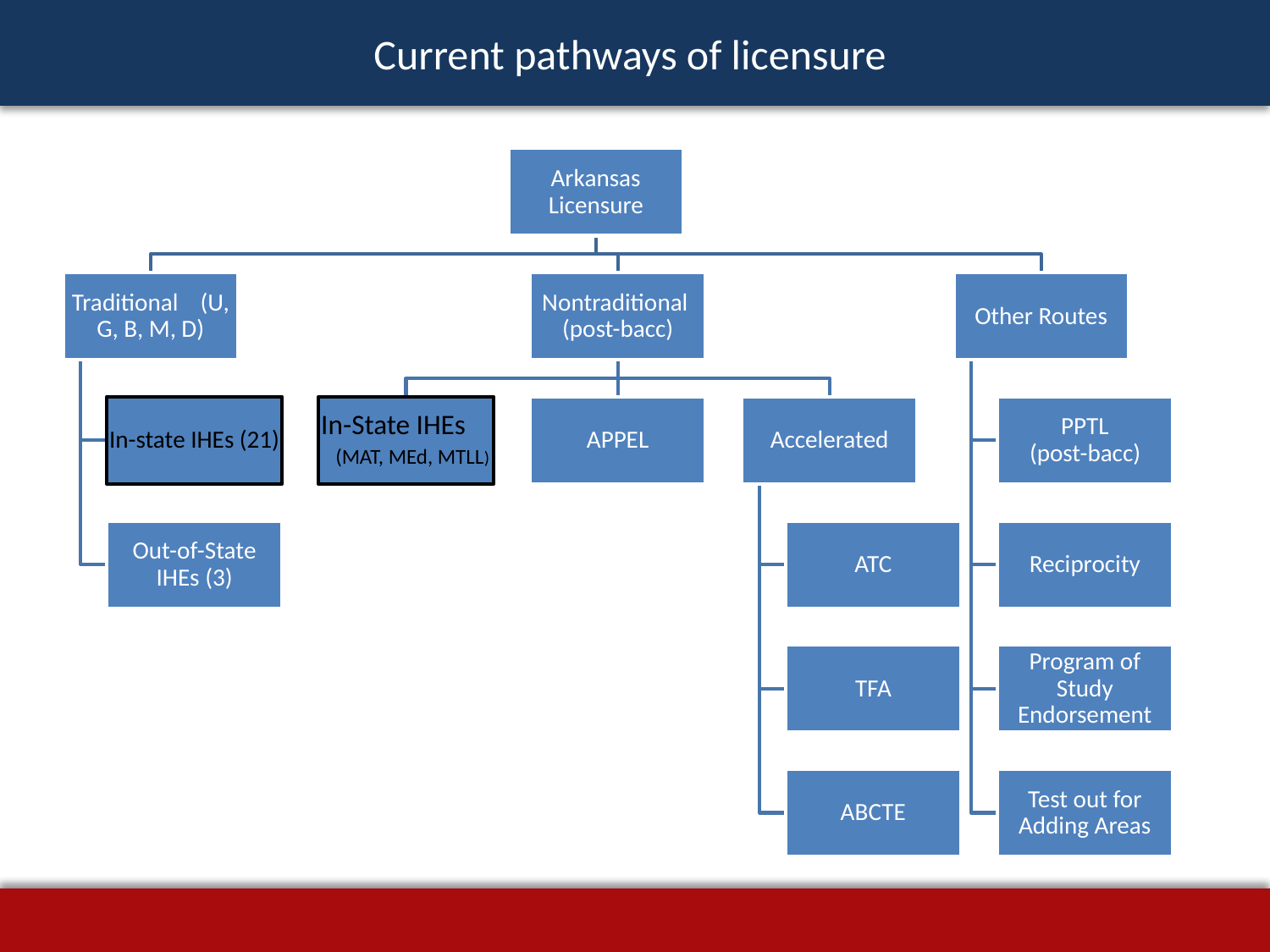

Current pathways of licensure
Arkansas Licensure
Traditional    (U, G, B, M, D)
In-state IHEs (21)
Out-of-State IHEs (3)
Nontraditional  (post-bacc)
In-State IHEs       (MAT, MEd, MTLL)
APPEL
Accelerated
ATC
TFA
ABCTE
Other Routes
PPTL
(post-bacc)
Reciprocity
Program of Study Endorsement
Test out for Adding Areas